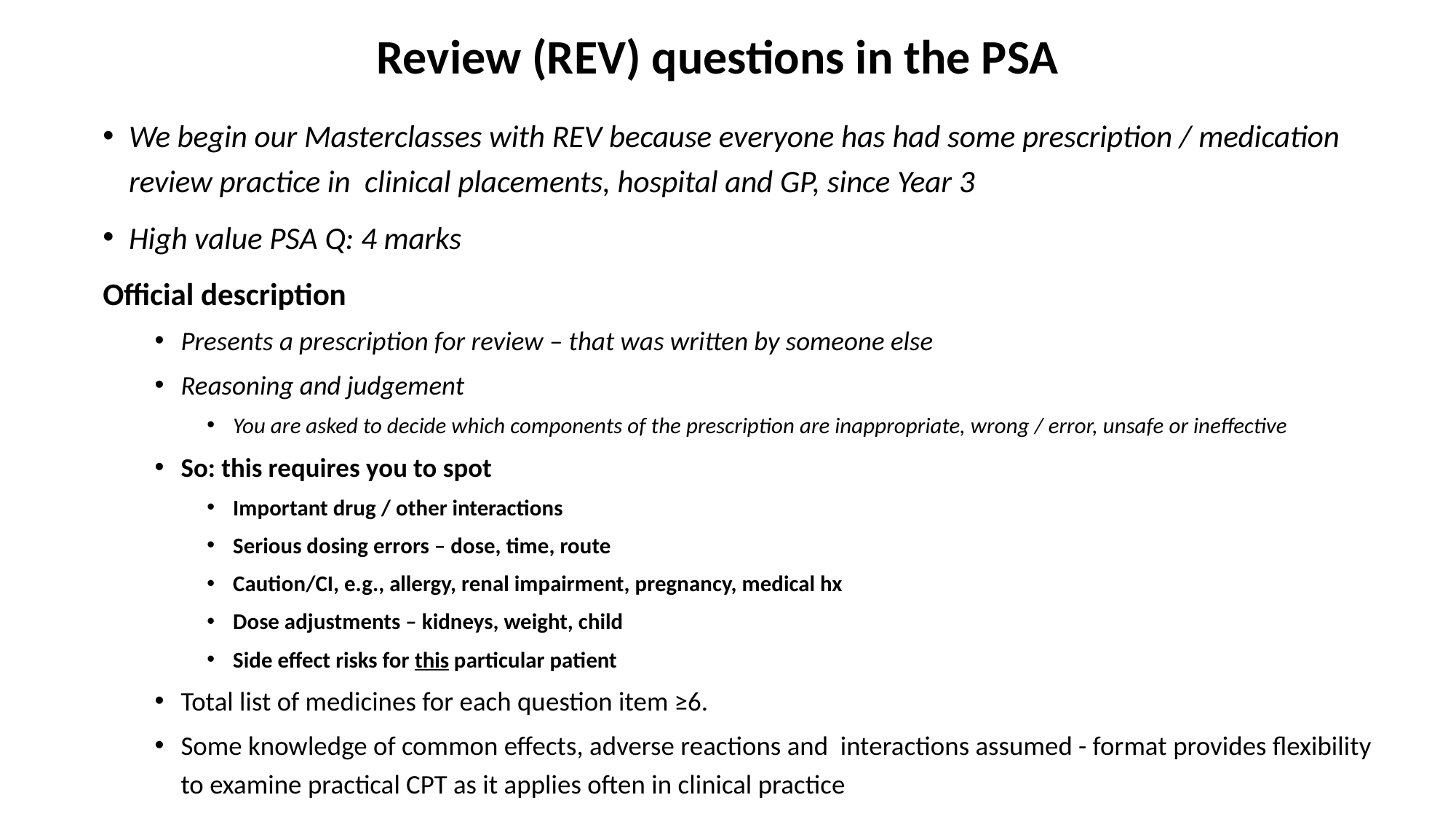

# Review (REV) questions in the PSA
We begin our Masterclasses with REV because everyone has had some prescription / medication review practice in  clinical placements, hospital and GP, since Year 3
High value PSA Q: 4 marks
Official description
Presents a prescription for review – that was written by someone else
Reasoning and judgement
You are asked to decide which components of the prescription are inappropriate, wrong / error, unsafe or ineffective
So: this requires you to spot
Important drug / other interactions
Serious dosing errors – dose, time, route
Caution/CI, e.g., allergy, renal impairment, pregnancy, medical hx
Dose adjustments – kidneys, weight, child
Side effect risks for this particular patient
Total list of medicines for each question item ≥6.
Some knowledge of common effects, adverse reactions and  interactions assumed - format provides flexibility to examine practical CPT as it applies often in clinical practice